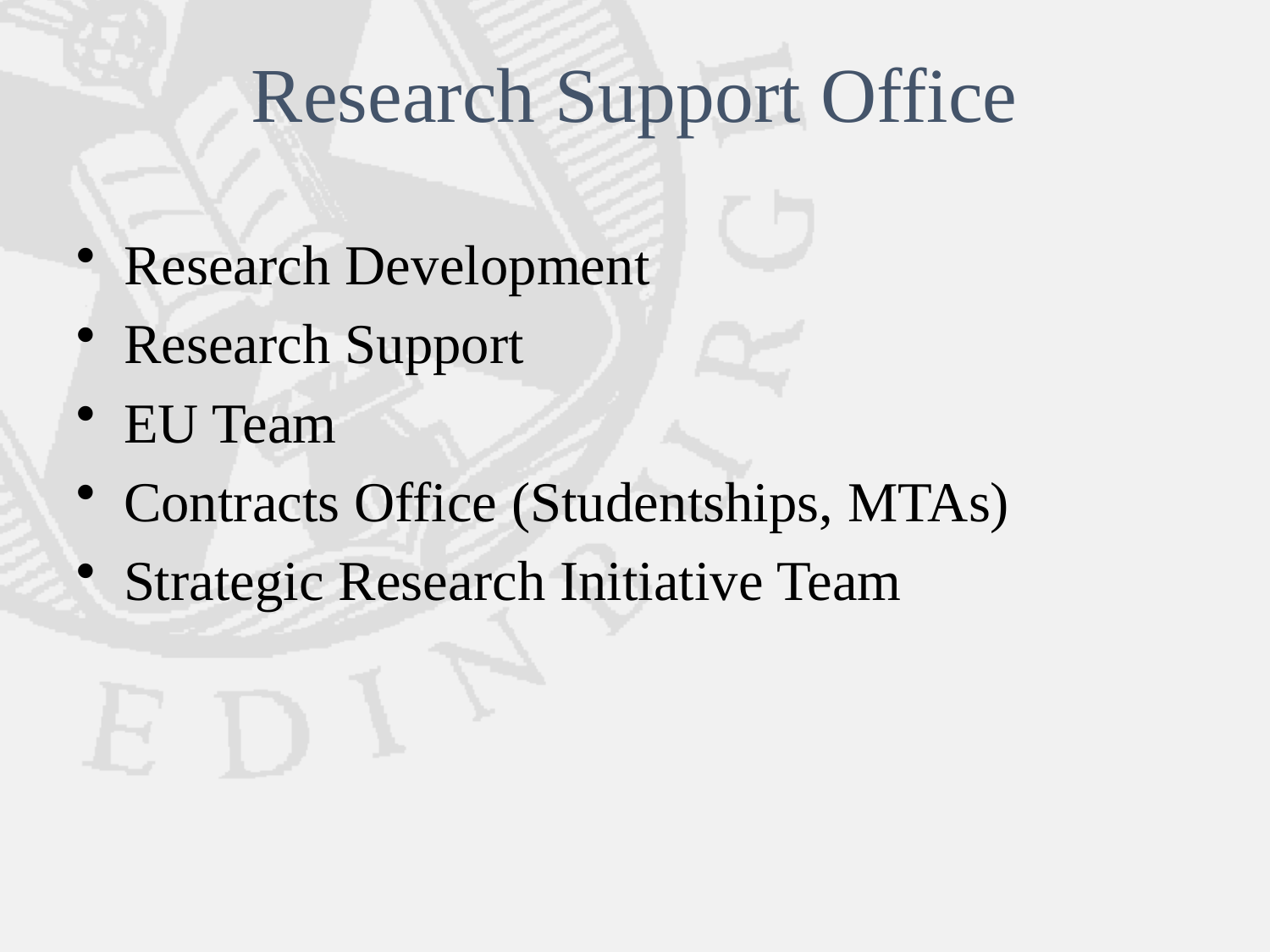

# Research Support Office
Research Development
Research Support
EU Team
Contracts Office (Studentships, MTAs)
Strategic Research Initiative Team